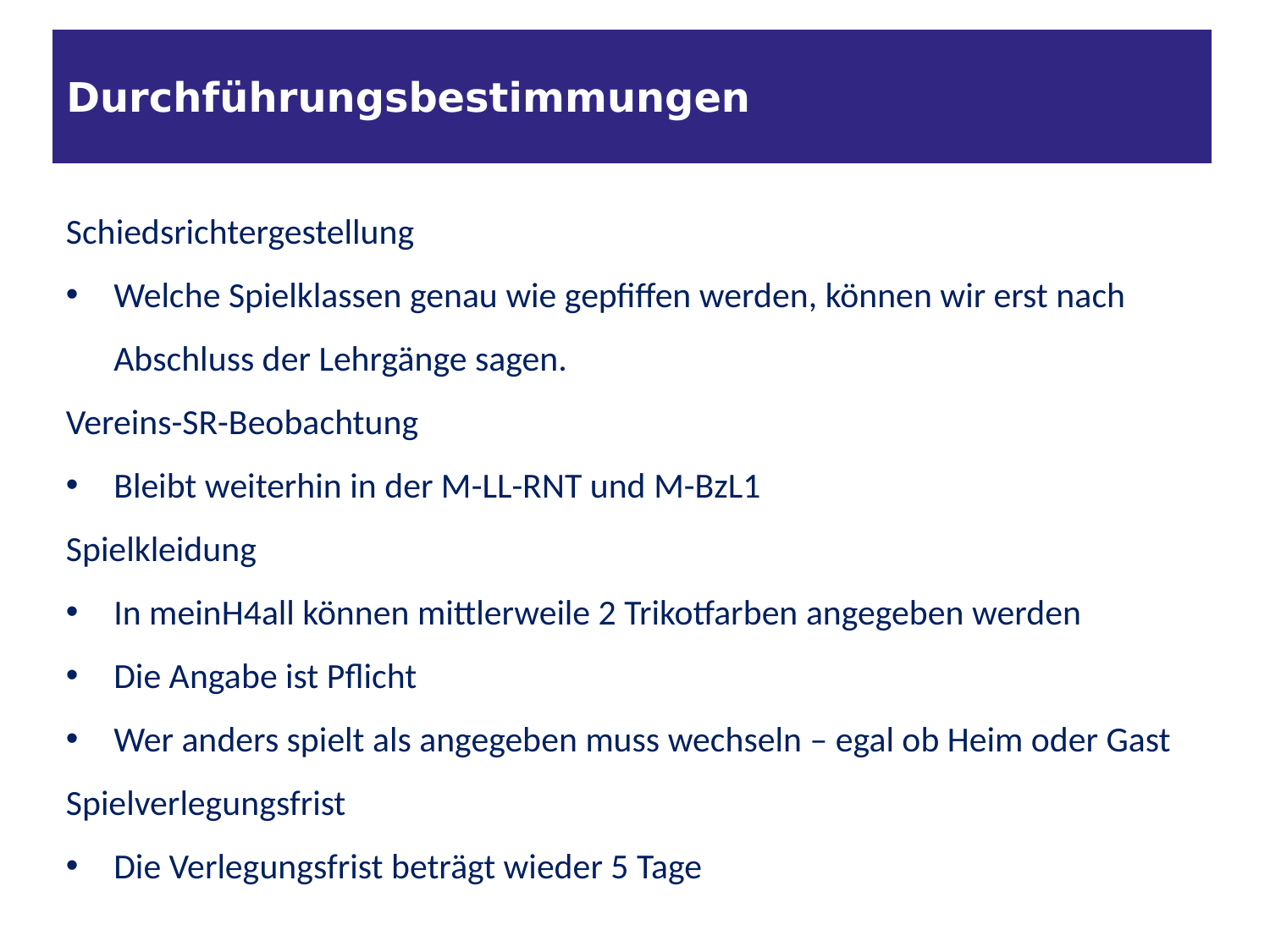

# Durchführungsbestimmungen

Schiedsrichtergestellung
Welche Spielklassen genau wie gepfiffen werden, können wir erst nach Abschluss der Lehrgänge sagen.
Vereins-SR-Beobachtung
Bleibt weiterhin in der M-LL-RNT und M-BzL1
Spielkleidung
In meinH4all können mittlerweile 2 Trikotfarben angegeben werden
Die Angabe ist Pflicht
Wer anders spielt als angegeben muss wechseln – egal ob Heim oder Gast
Spielverlegungsfrist
Die Verlegungsfrist beträgt wieder 5 Tage